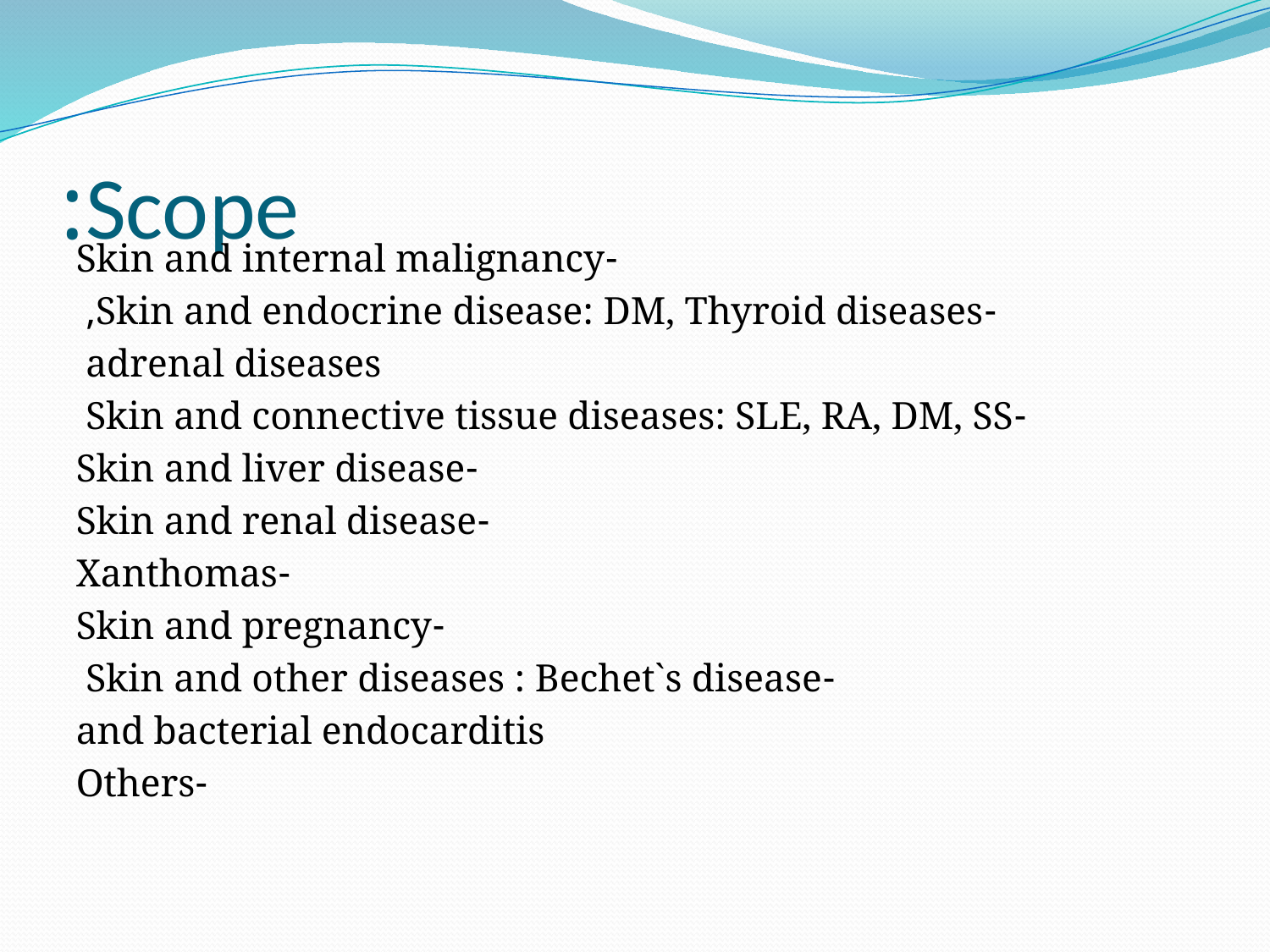

# Scope:
-Skin and internal malignancy
-Skin and endocrine disease: DM, Thyroid diseases,
adrenal diseases
-Skin and connective tissue diseases: SLE, RA, DM, SS
-Skin and liver disease
-Skin and renal disease
-Xanthomas
-Skin and pregnancy
              -Skin and other diseases : Bechet`s disease
and bacterial endocarditis
-Others